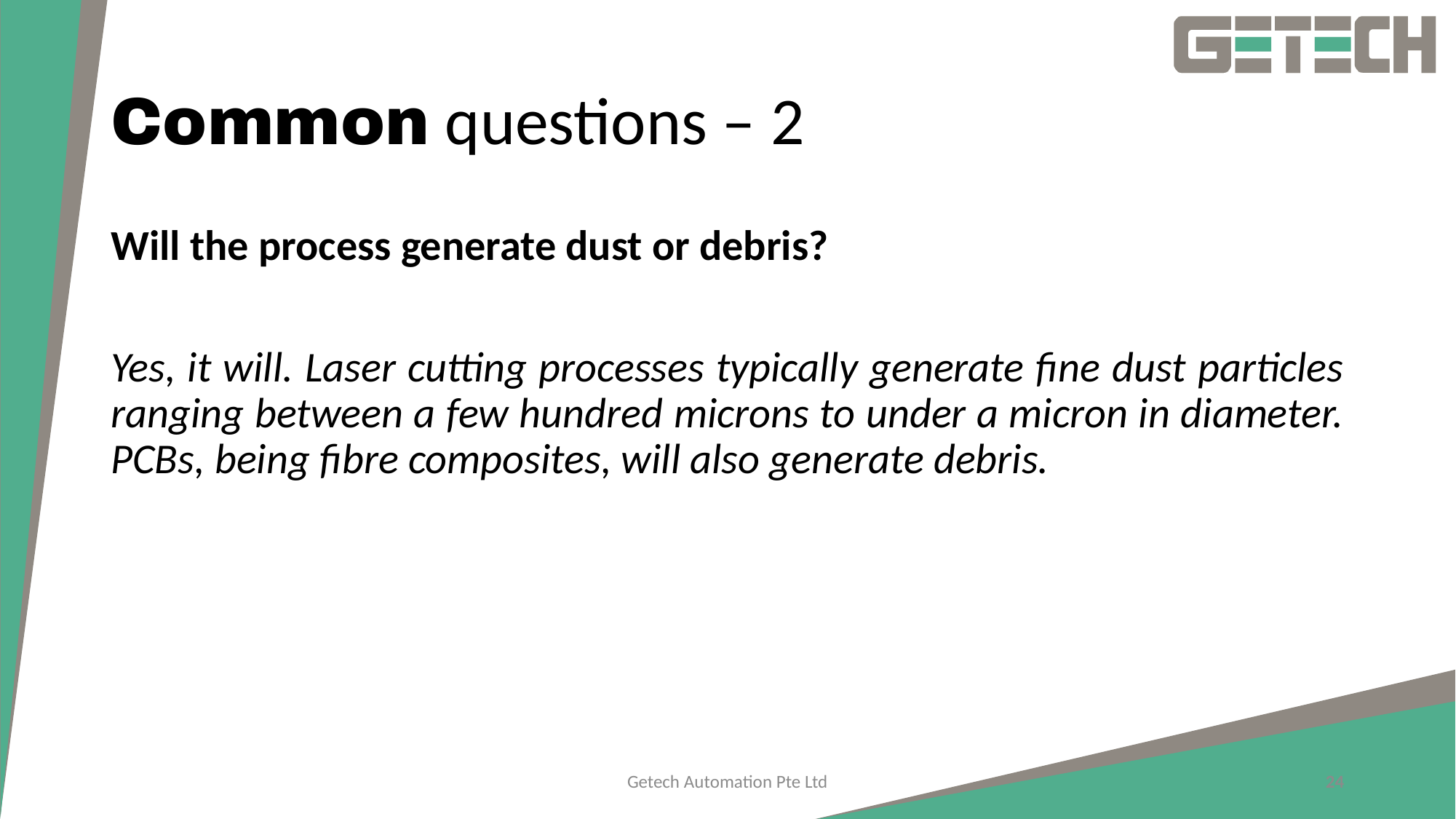

# Common questions – 2
Will the process generate dust or debris?

Yes, it will. Laser cutting processes typically generate fine dust particles ranging between a few hundred microns to under a micron in diameter. PCBs, being fibre composites, will also generate debris.
Getech Automation Pte Ltd
24